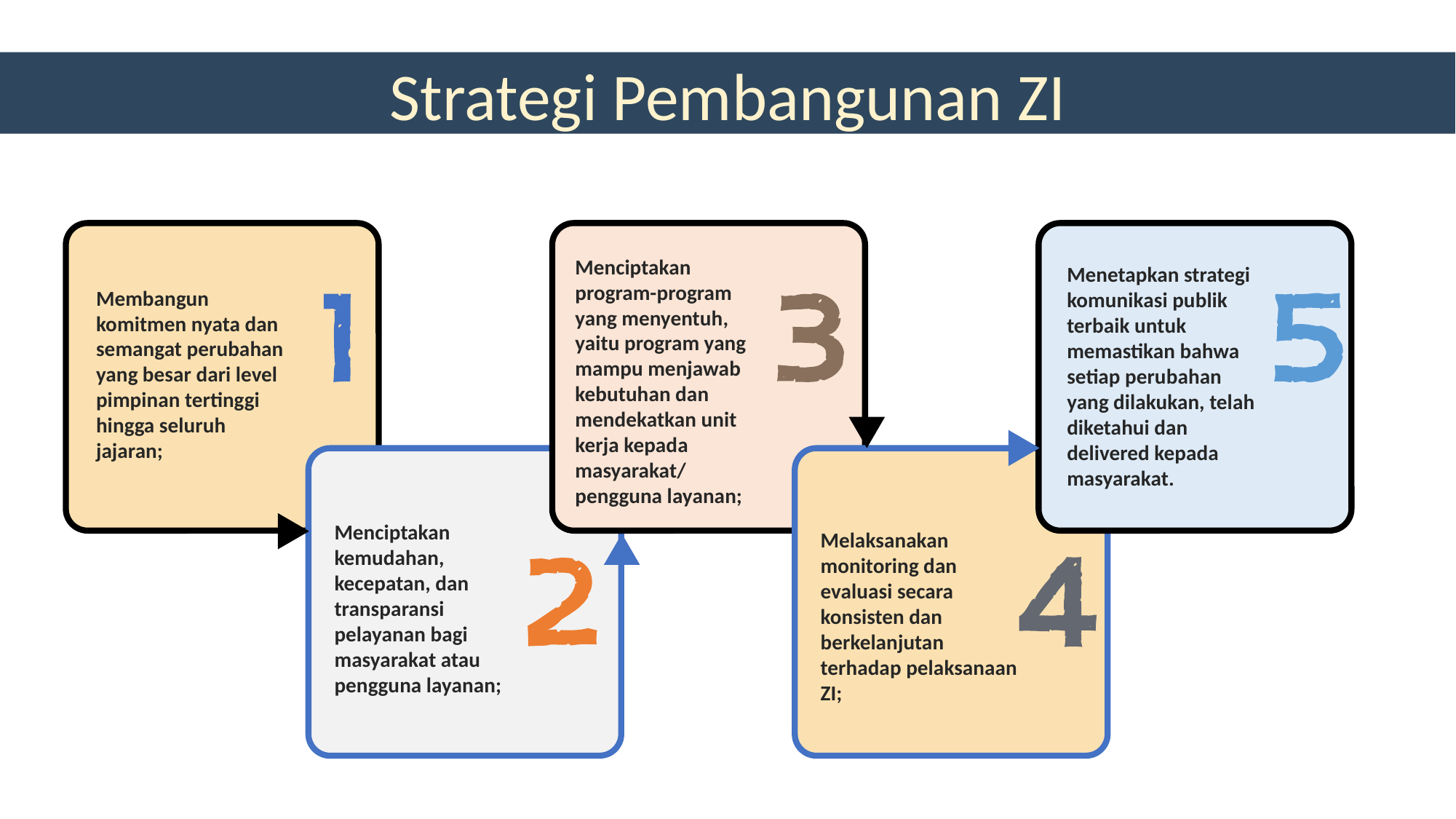

Strategi Pembangunan ZI

Menciptakan program-program yang menyentuh, yaitu program yang mampu menjawab kebutuhan dan mendekatkan unit kerja kepada masyarakat/
pengguna layanan;
Menetapkan strategi komunikasi publik terbaik untuk memastikan bahwa setiap perubahan yang dilakukan, telah diketahui dan delivered kepada masyarakat.
Membangun komitmen nyata dan semangat perubahan yang besar dari level pimpinan tertinggi hingga seluruh jajaran;

Menciptakan kemudahan, kecepatan, dan transparansi pelayanan bagi masyarakat atau pengguna layanan;

Melaksanakan monitoring dan evaluasi secara konsisten dan berkelanjutan terhadap pelaksanaan ZI;